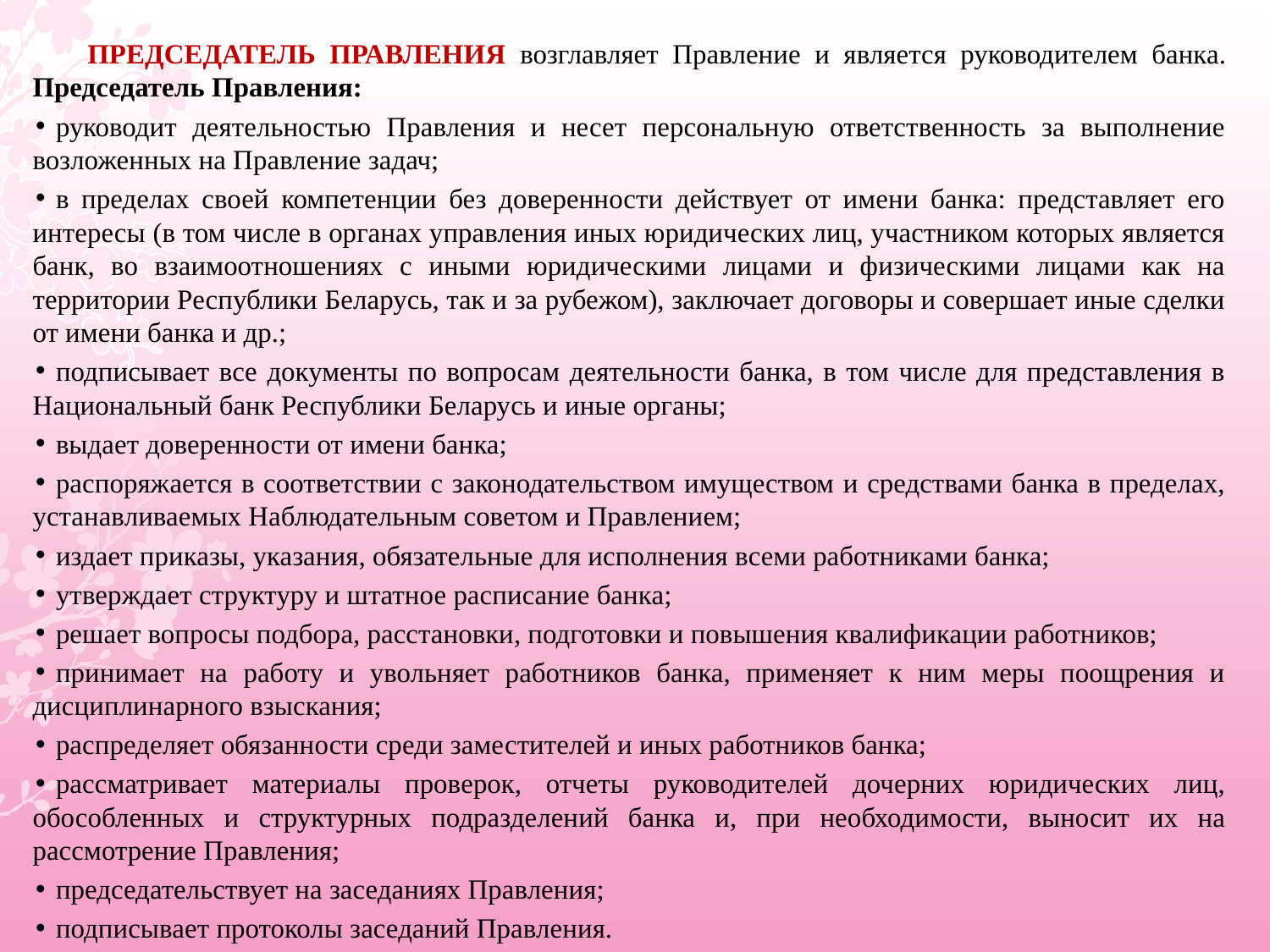

Председатель Правления возглавляет Правление и является руководителем банка. Председатель Правления:
руководит деятельностью Правления и несет персональную ответственность за выполнение возложенных на Правление задач;
в пределах своей компетенции без доверенности действует от имени банка: представляет его интересы (в том числе в органах управления иных юридических лиц, участником которых является банк, во взаимоотношениях с иными юридическими лицами и физическими лицами как на территории Республики Беларусь, так и за рубежом), заключает договоры и совершает иные сделки от имени банка и др.;
подписывает все документы по вопросам деятельности банка, в том числе для представления в Национальный банк Республики Беларусь и иные органы;
выдает доверенности от имени банка;
распоряжается в соответствии с законодательством имуществом и средствами банка в пределах, устанавливаемых Наблюдательным советом и Правлением;
издает приказы, указания, обязательные для исполнения всеми работниками банка;
утверждает структуру и штатное расписание банка;
решает вопросы подбора, расстановки, подготовки и повышения квалификации работников;
принимает на работу и увольняет работников банка, применяет к ним меры поощрения и дисциплинарного взыскания;
распределяет обязанности среди заместителей и иных работников банка;
рассматривает материалы проверок, отчеты руководителей дочерних юридических лиц, обособленных и структурных подразделений банка и, при необходимости, выносит их на рассмотрение Правления;
председательствует на заседаниях Правления;
подписывает протоколы заседаний Правления.